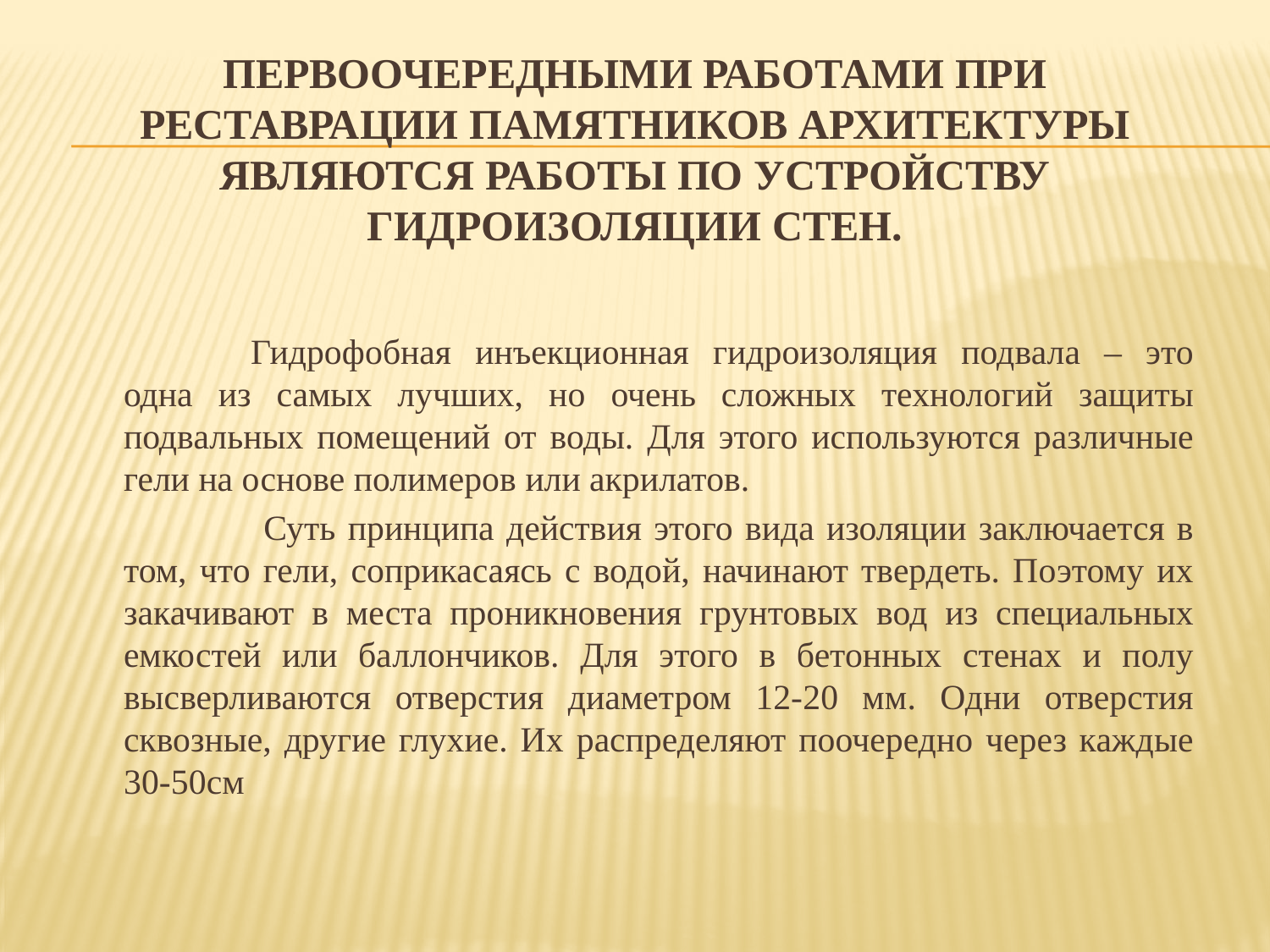

# Первоочередными работами при реставрации памятников архитектуры являются работы по устройству гидроизоляции стен.

		Гидрофобная инъекционная гидроизоляция подвала – это одна из самых лучших, но очень сложных технологий защиты подвальных помещений от воды. Для этого используются различные гели на основе полимеров или акрилатов.
		 Суть принципа действия этого вида изоляции заключается в том, что гели, соприкасаясь с водой, начинают твердеть. Поэтому их закачивают в места проникновения грунтовых вод из специальных емкостей или баллончиков. Для этого в бетонных стенах и полу высверливаются отверстия диаметром 12-20 мм. Одни отверстия сквозные, другие глухие. Их распределяют поочередно через каждые 30-50см